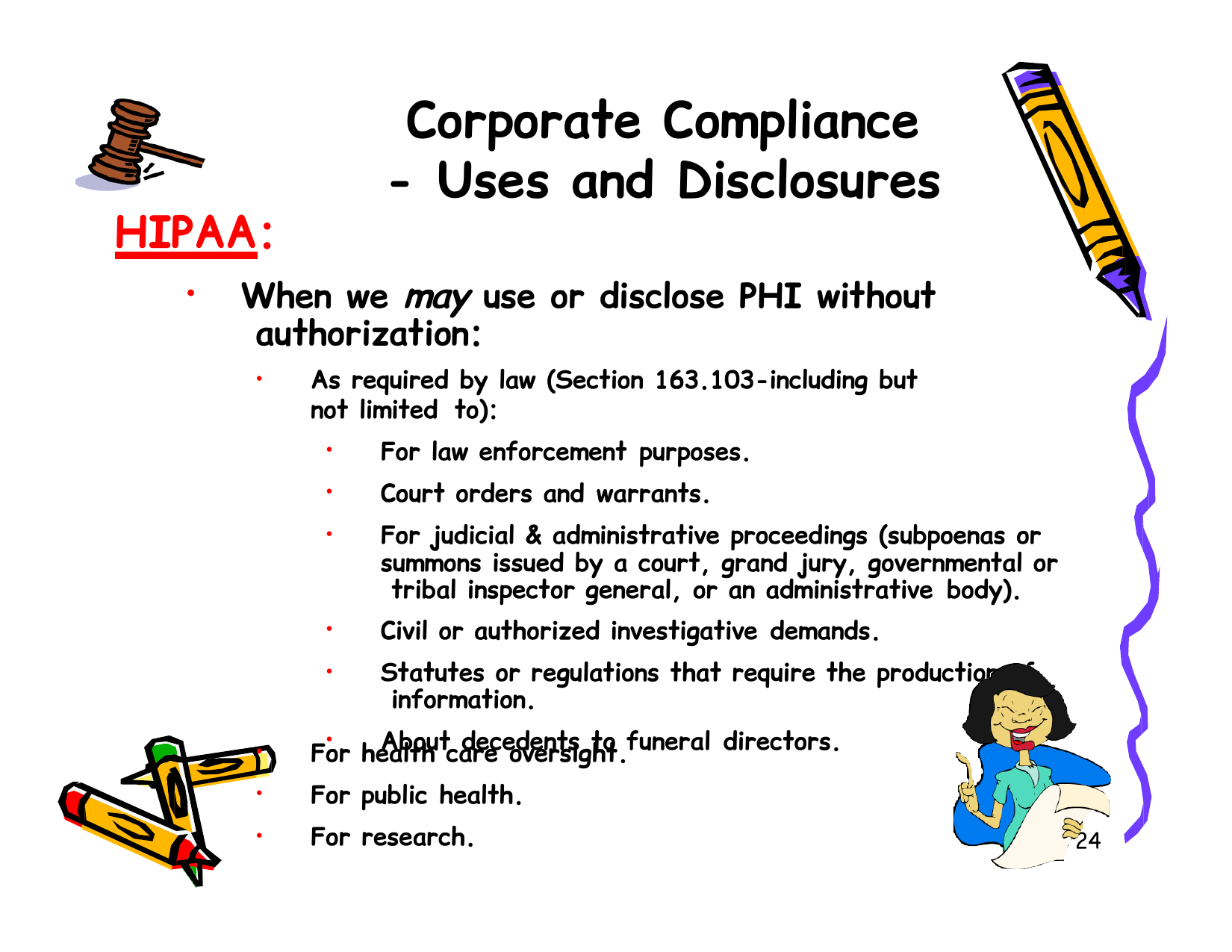

# Corporate Compliance
- Uses and Disclosures

HIPAA:

When we may use or disclose PHI without  authorization:
As required by law (Section 163.103-including but not limited to):
For law enforcement purposes.
Court orders and warrants.
For judicial & administrative proceedings (subpoenas or  summons issued by a court, grand jury, governmental or  tribal inspector general, or an administrative body).
Civil or authorized investigative demands.
Statutes or regulations that require the production of  information.
About decedents to funeral directors.

For health care oversight.
For public health.
For research.
24